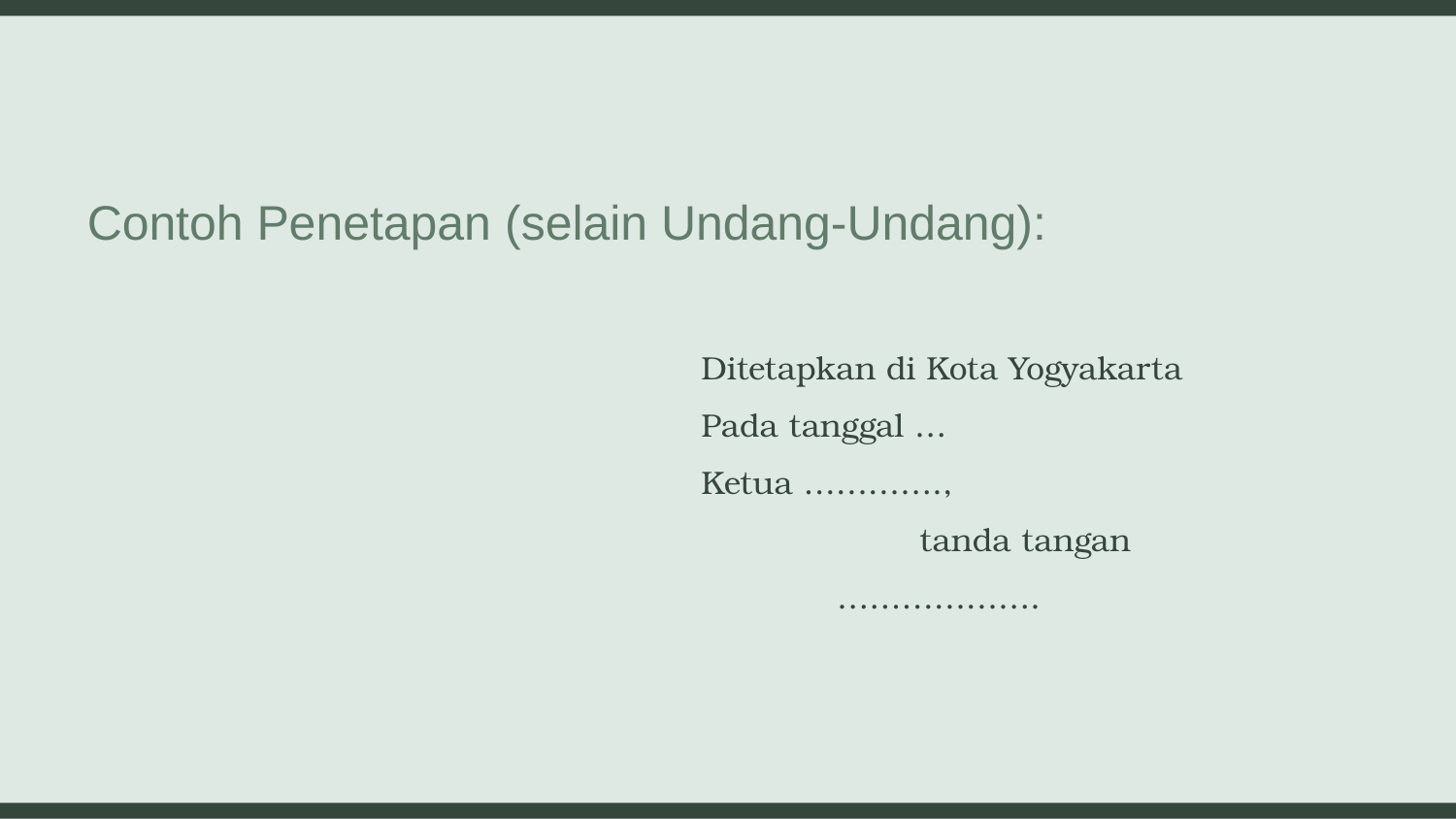

Contoh Penetapan (selain Undang-Undang):
Ditetapkan di Kota Yogyakarta
Pada tanggal …
Ketua ………….,
           	tanda tangan
 	      ……………….